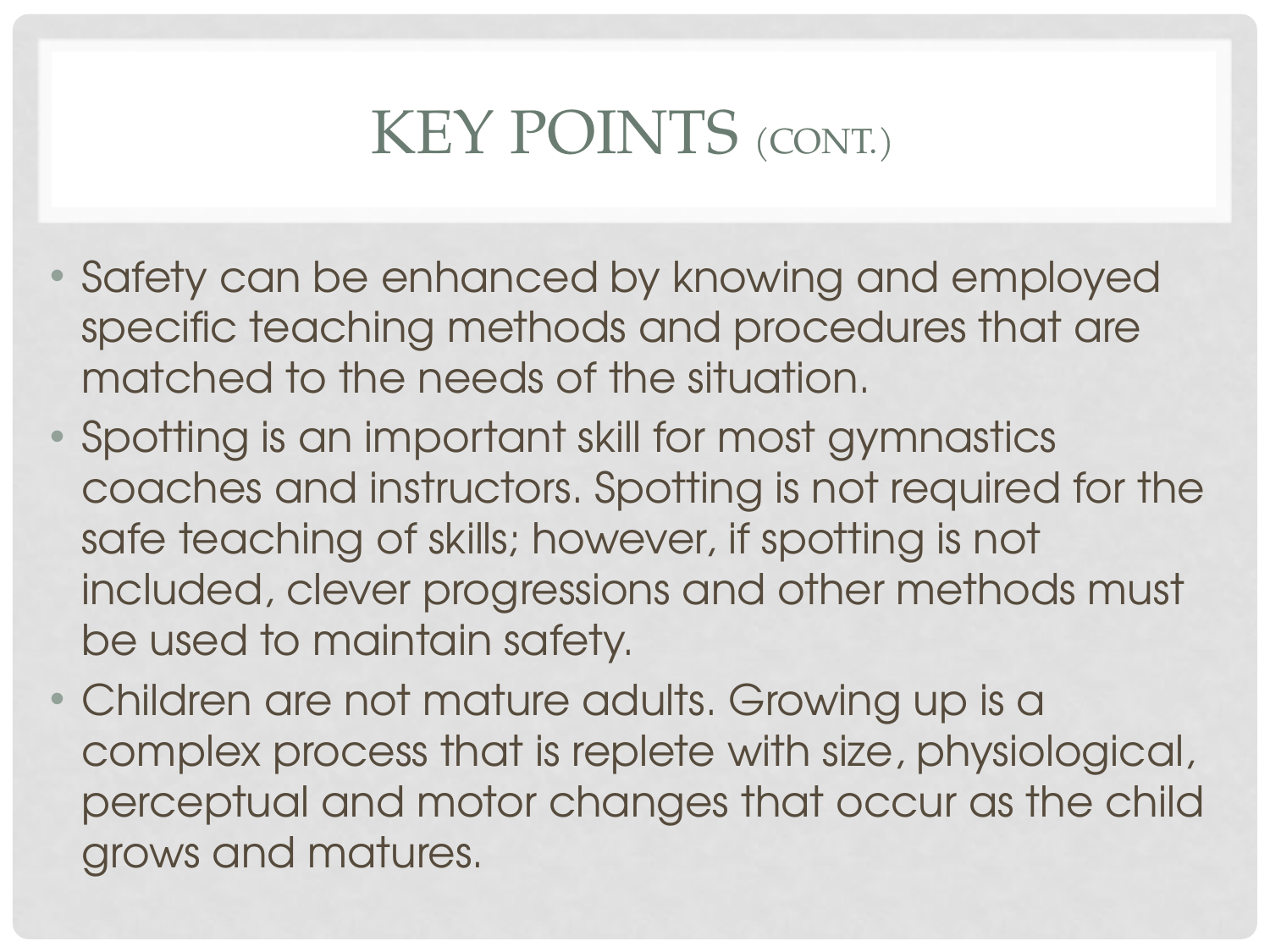

# Key Points (cont.)
Safety can be enhanced by knowing and employed specific teaching methods and procedures that are matched to the needs of the situation.
Spotting is an important skill for most gymnastics coaches and instructors. Spotting is not required for the safe teaching of skills; however, if spotting is not included, clever progressions and other methods must be used to maintain safety.
Children are not mature adults. Growing up is a complex process that is replete with size, physiological, perceptual and motor changes that occur as the child grows and matures.